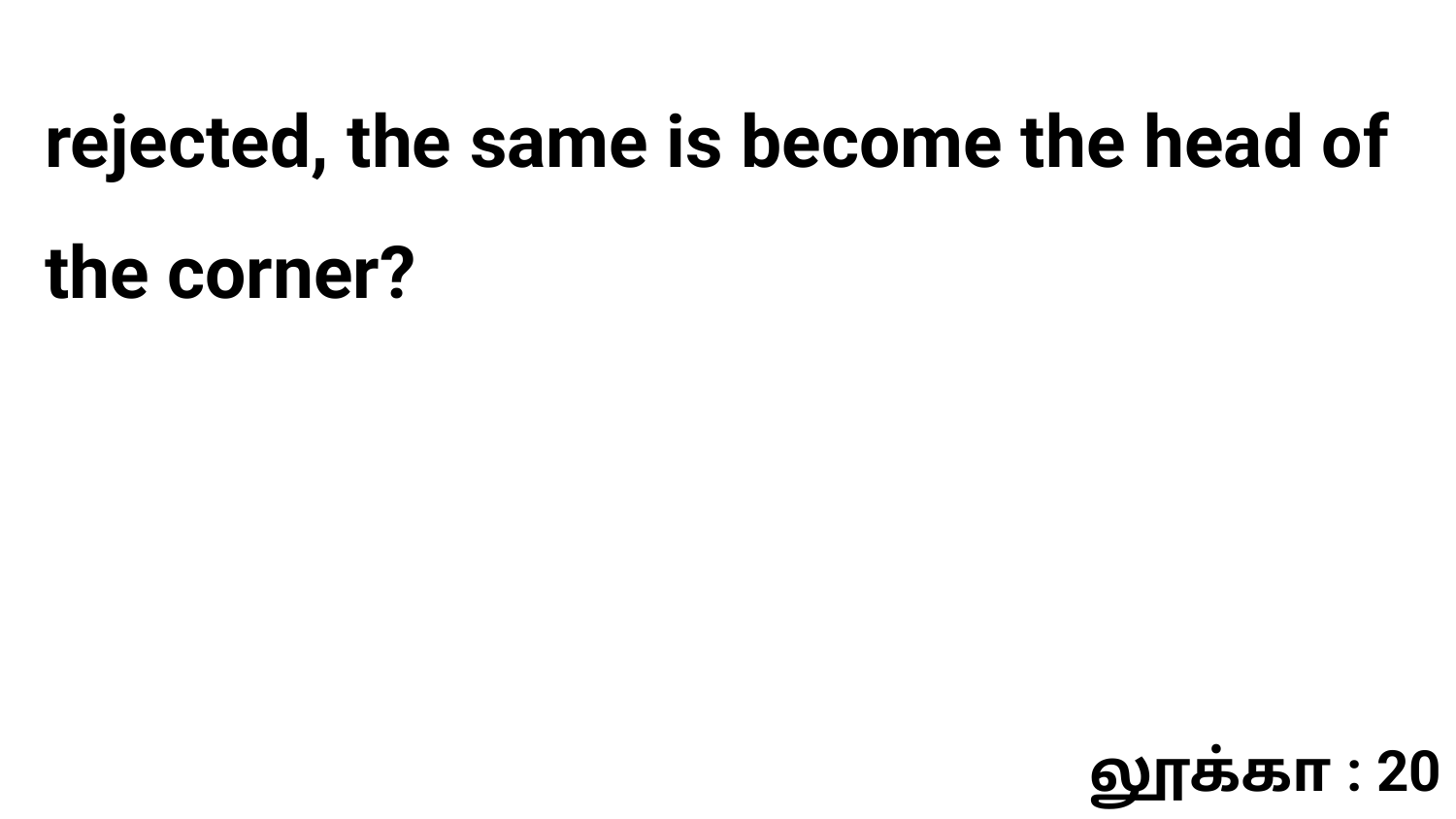

rejected, the same is become the head of the corner?
லூக்கா : 20